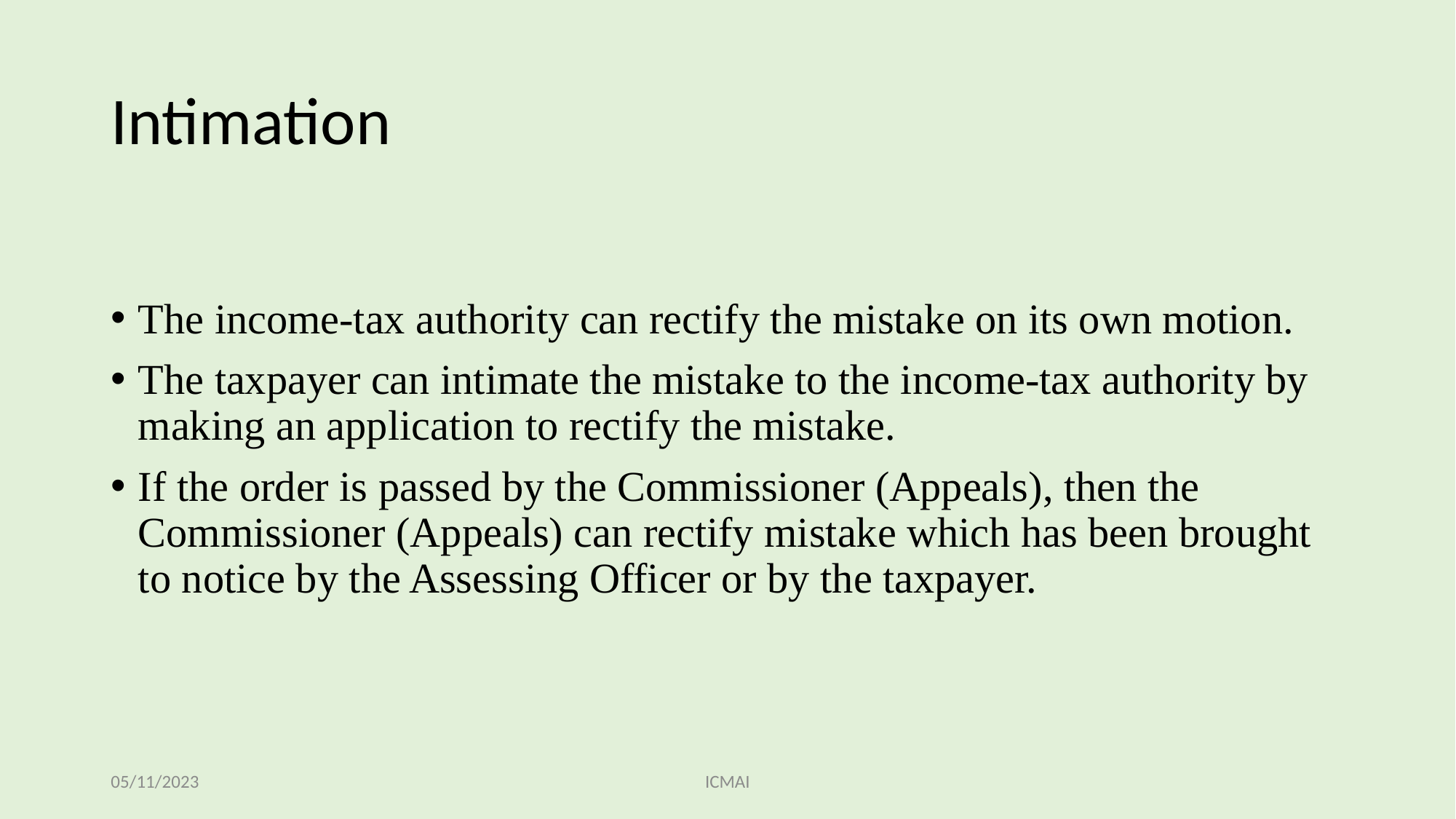

# Intimation

The income-tax authority can rectify the mistake on its own motion.
The taxpayer can intimate the mistake to the income-tax authority by making an application to rectify the mistake.
If the order is passed by the Commissioner (Appeals), then the Commissioner (Appeals) can rectify mistake which has been brought to notice by the Assessing Officer or by the taxpayer.
05/11/2023
ICMAI